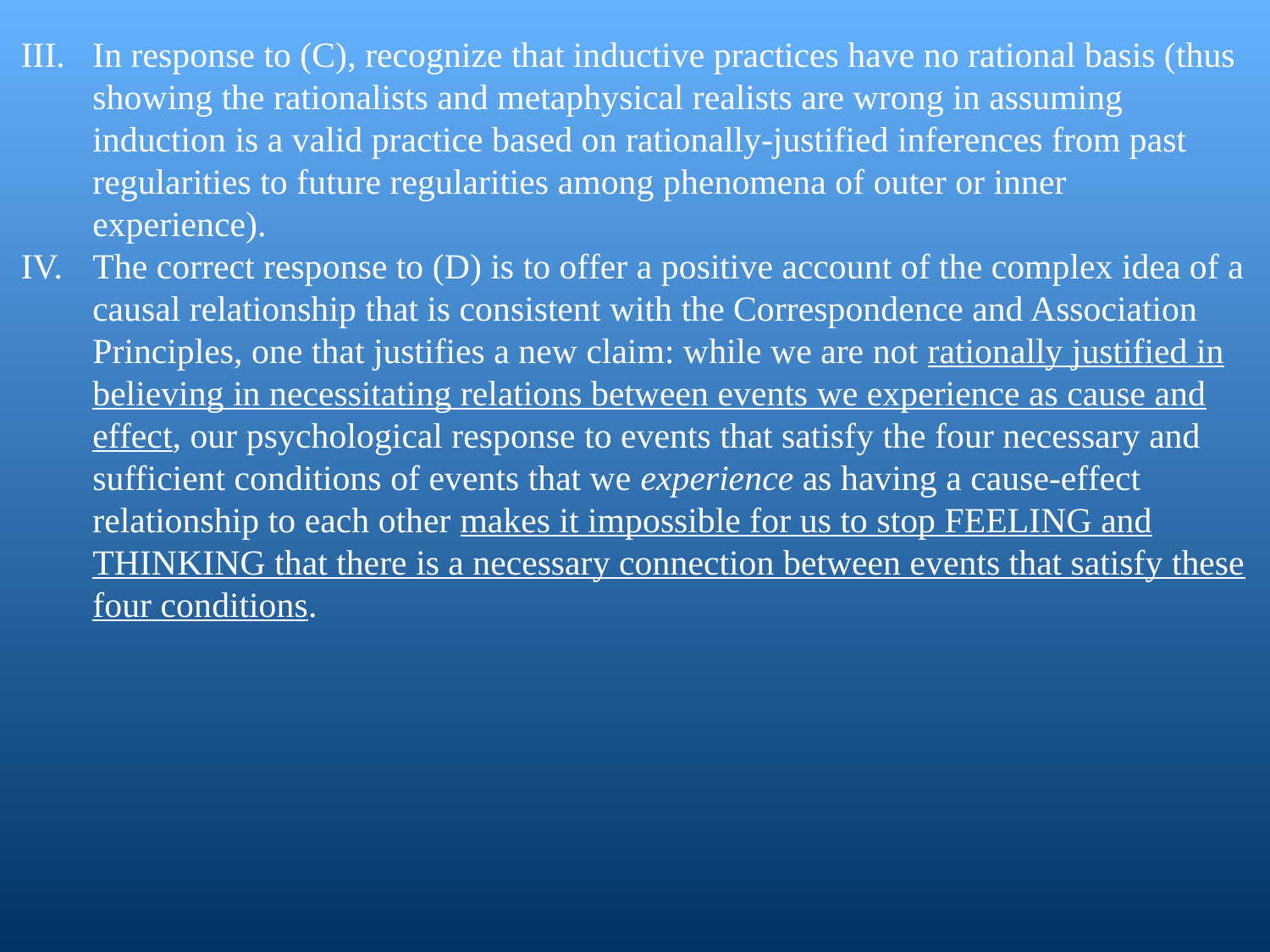

In response to (C), recognize that inductive practices have no rational basis (thus showing the rationalists and metaphysical realists are wrong in assuming induction is a valid practice based on rationally-justified inferences from past regularities to future regularities among phenomena of outer or inner experience).
The correct response to (D) is to offer a positive account of the complex idea of a causal relationship that is consistent with the Correspondence and Association Principles, one that justifies a new claim: while we are not rationally justified in believing in necessitating relations between events we experience as cause and effect, our psychological response to events that satisfy the four necessary and sufficient conditions of events that we experience as having a cause-effect relationship to each other makes it impossible for us to stop FEELING and THINKING that there is a necessary connection between events that satisfy these four conditions.